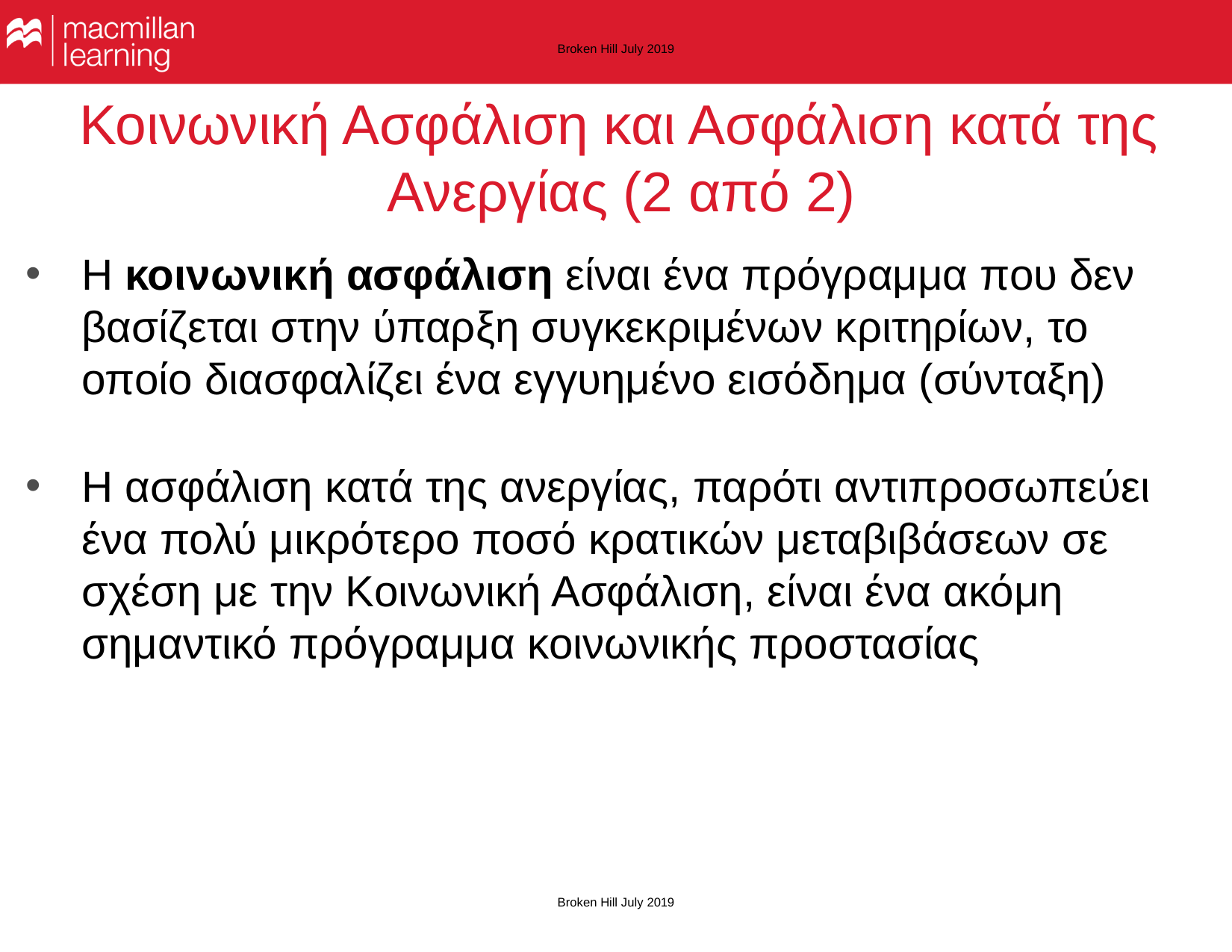

Broken Hill July 2019
# Κοινωνική Ασφάλιση και Ασφάλιση κατά της Ανεργίας (2 από 2)
Η κοινωνική ασφάλιση είναι ένα πρόγραμμα που δεν βασίζεται στην ύπαρξη συγκεκριμένων κριτηρίων, το οποίο διασφαλίζει ένα εγγυημένο εισόδημα (σύνταξη)

Η ασφάλιση κατά της ανεργίας, παρότι αντιπροσωπεύει ένα πολύ μικρότερο ποσό κρατικών μεταβιβάσεων σε σχέση με την Κοινωνική Ασφάλιση, είναι ένα ακόμη σημαντικό πρόγραμμα κοινωνικής προστασίας
Broken Hill July 2019